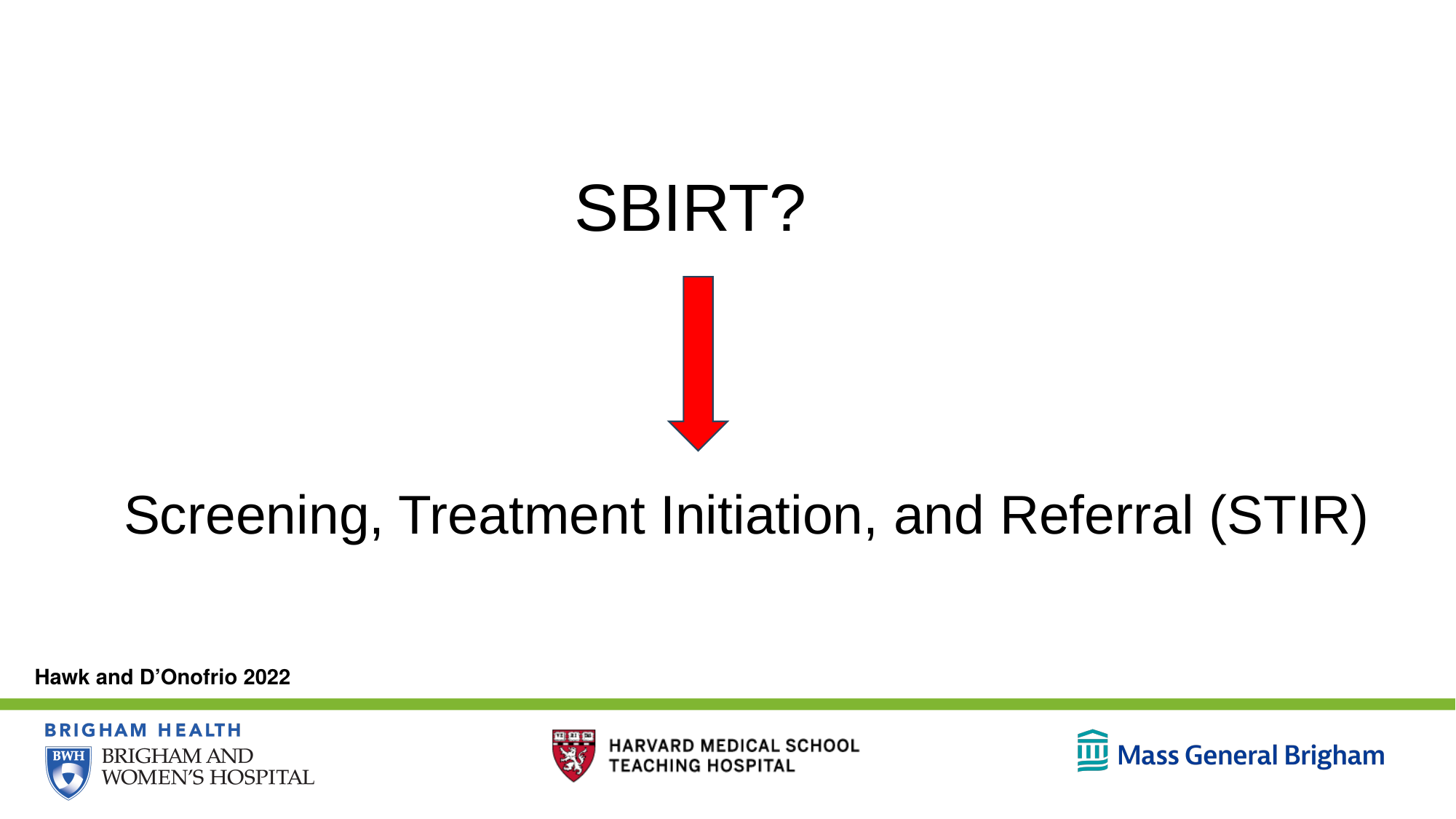

SBIRT?

# Screening, Treatment Initiation, and Referral (STIR)
Hawk and D’Onofrio 2022